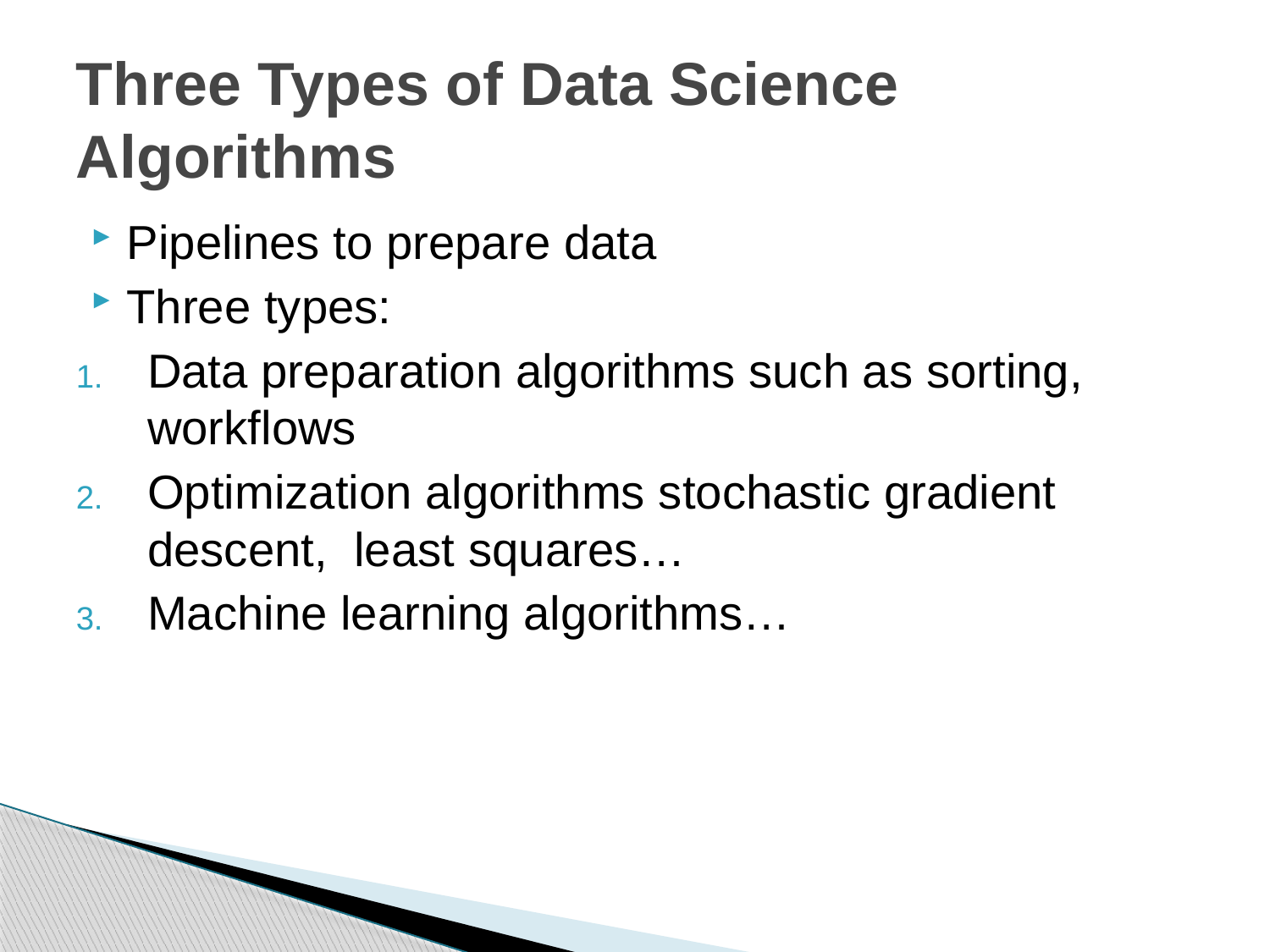

# Three Types of Data Science Algorithms
Pipelines to prepare data
Three types:
Data preparation algorithms such as sorting, workflows
Optimization algorithms stochastic gradient descent,  least squares…
Machine learning algorithms…